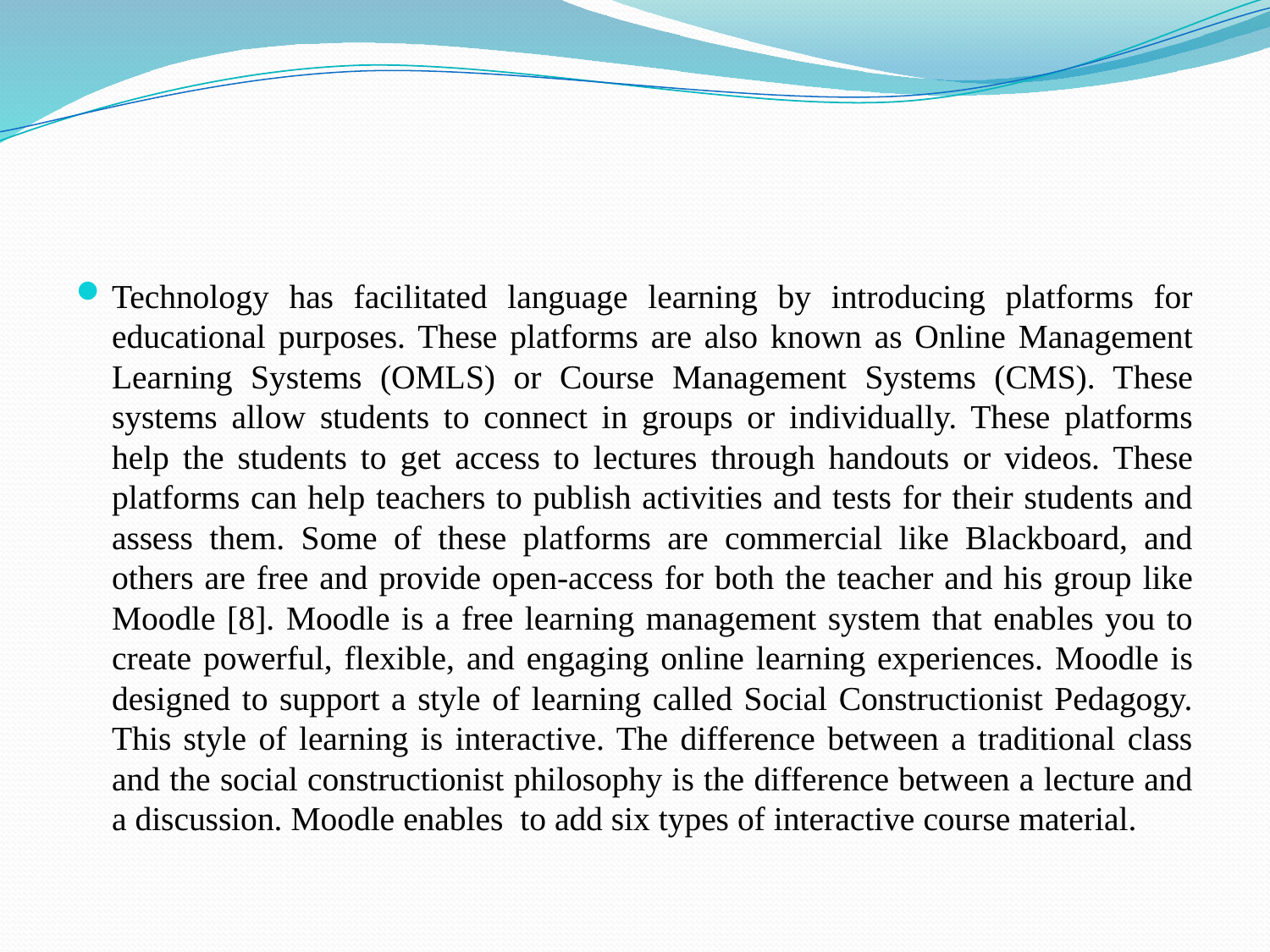

#
Technology has facilitated language learning by introducing platforms for educational purposes. These platforms are also known as Online Management Learning Systems (OMLS) or Course Management Systems (CMS). These systems allow students to connect in groups or individually. These platforms help the students to get access to lectures through handouts or videos. These platforms can help teachers to publish activities and tests for their students and assess them. Some of these platforms are commercial like Blackboard, and others are free and provide open-access for both the teacher and his group like Moodle [8]. Moodle is a free learning management system that enables you to create powerful, flexible, and engaging online learning experiences. Moodle is designed to support a style of learning called Social Constructionist Pedagogy. This style of learning is interactive. The difference between a traditional class and the social constructionist philosophy is the difference between a lecture and a discussion. Moodle enables  to add six types of interactive course material.